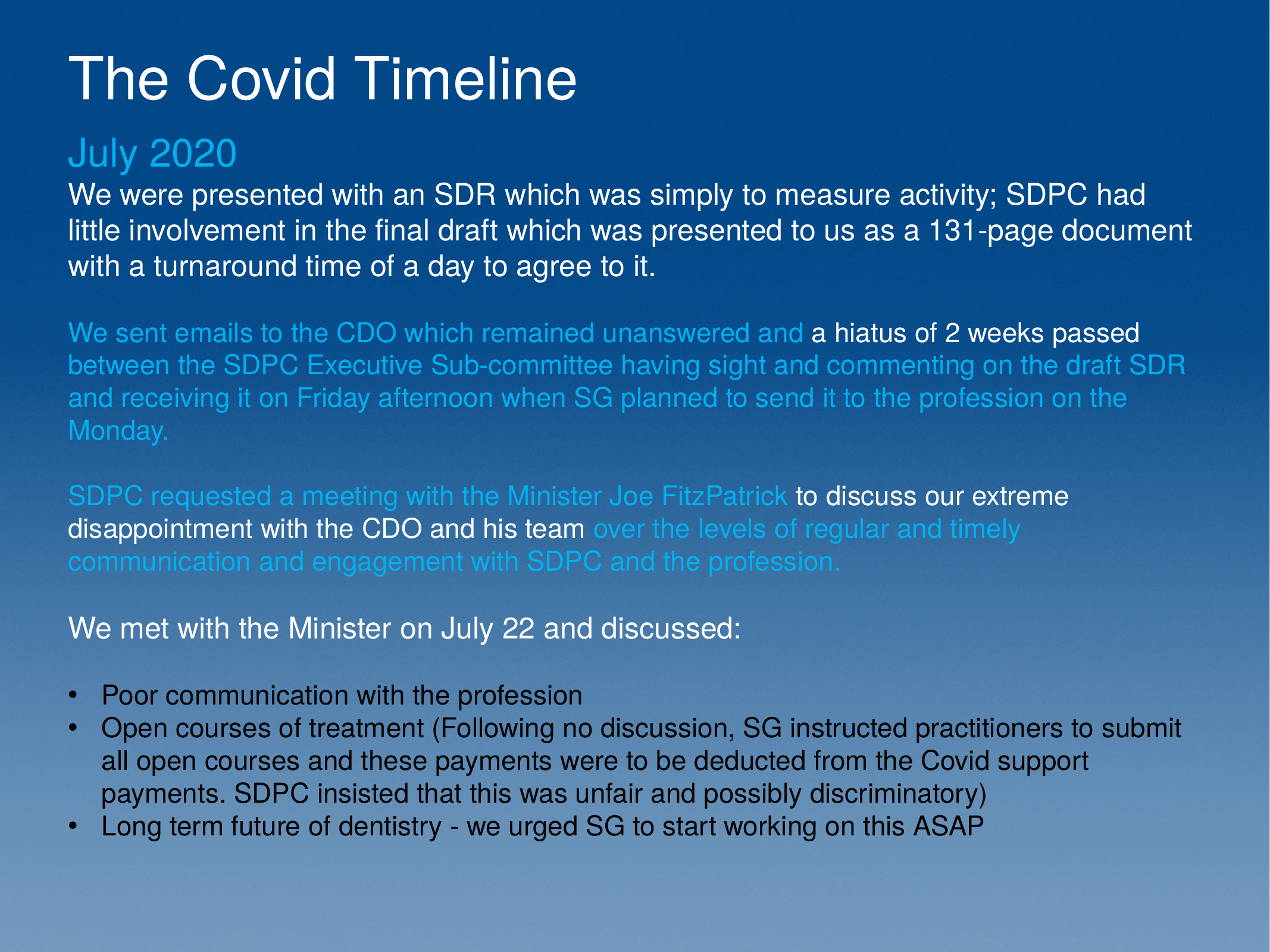

# The Covid Timeline
July 2020
We were presented with an SDR which was simply to measure activity; SDPC had little involvement in the final draft which was presented to us as a 131-page document with a turnaround time of a day to agree to it.

We sent emails to the CDO which remained unanswered and a hiatus of 2 weeks passed between the SDPC Executive Sub-committee having sight and commenting on the draft SDR and receiving it on Friday afternoon when SG planned to send it to the profession on the Monday.

SDPC requested a meeting with the Minister Joe FitzPatrick to discuss our extreme disappointment with the CDO and his team over the levels of regular and timely communication and engagement with SDPC and the profession.

We met with the Minister on July 22 and discussed:

Poor communication with the profession
Open courses of treatment (Following no discussion, SG instructed practitioners to submit all open courses and these payments were to be deducted from the Covid support payments. SDPC insisted that this was unfair and possibly discriminatory)
Long term future of dentistry - we urged SG to start working on this ASAP